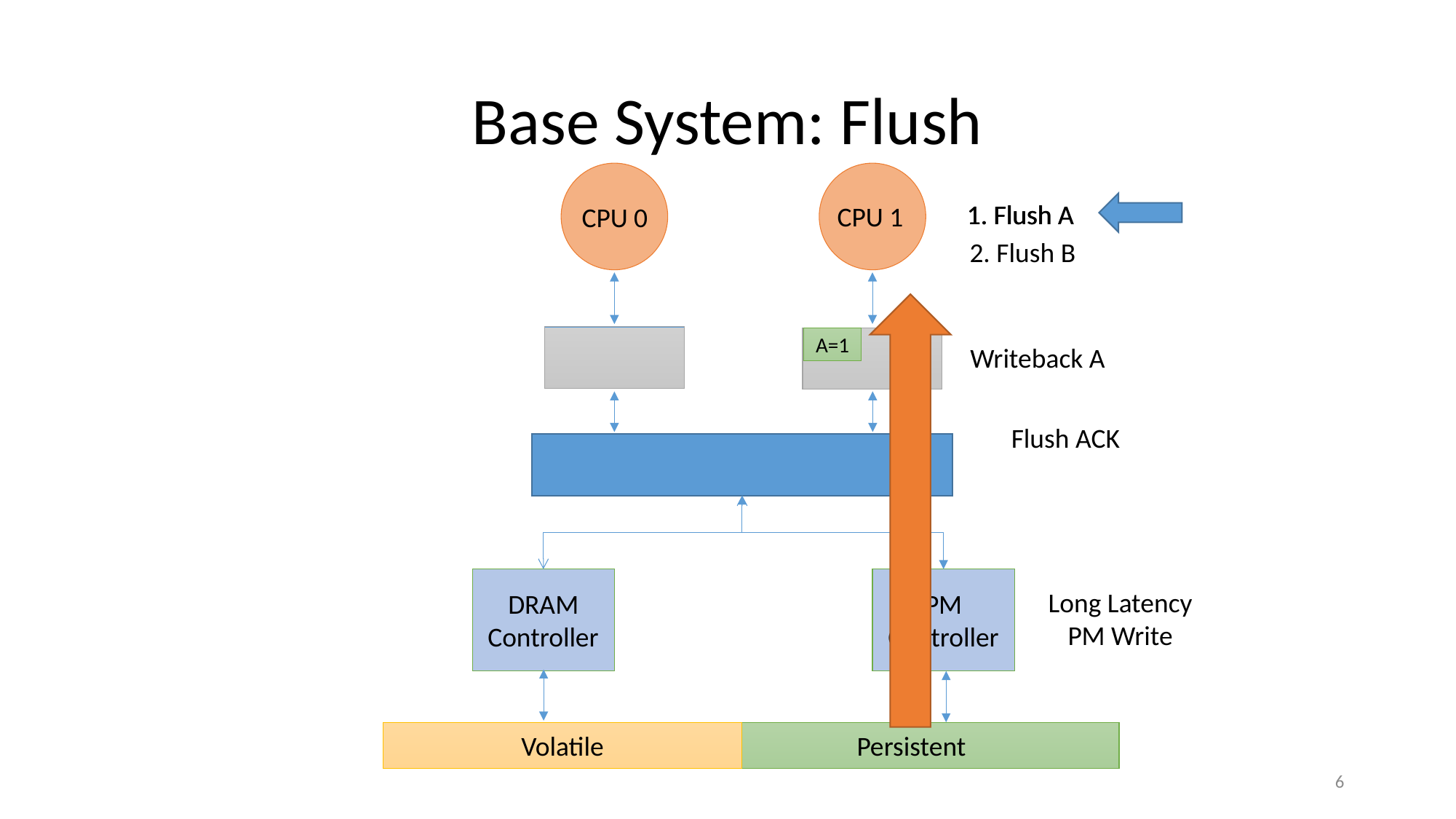

# Base System: Flush

1. Flush A
1. Flush A

CPU 1
CPU 0
2. Flush B

A=1
Writeback A
Flush ACK

PM Controller
DRAM Controller
Long Latency PM Write
Volatile
Persistent
6